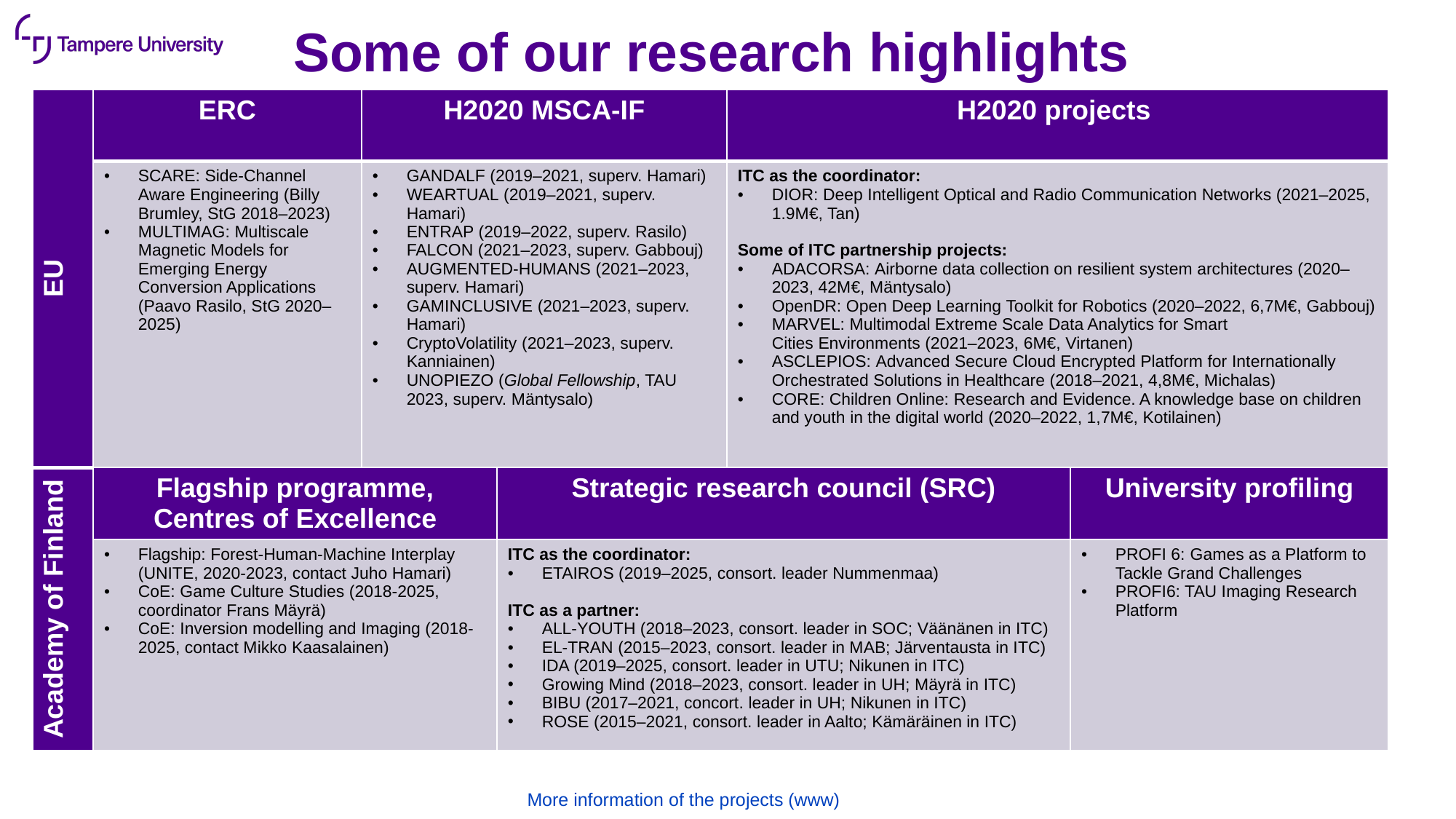

# Some of our research highlights
| EU | ERC | H2020 MSCA-IF |  | H2020 projects |  |
| --- | --- | --- | --- | --- | --- |
|  | SCARE: Side-Channel Aware Engineering (Billy Brumley, StG 2018–2023) MULTIMAG: Multiscale Magnetic Models for Emerging Energy Conversion Applications (Paavo Rasilo, StG 2020–2025) | GANDALF (2019–2021, superv. Hamari) WEARTUAL (2019–2021, superv. Hamari) ENTRAP (2019–2022, superv. Rasilo) FALCON (2021–2023, superv. Gabbouj) AUGMENTED-HUMANS (2021–2023, superv. Hamari) GAMINCLUSIVE (2021–2023, superv. Hamari) CryptoVolatility (2021–2023, superv. Kanniainen) UNOPIEZO (Global Fellowship, TAU 2023, superv. Mäntysalo) |  | ITC as the coordinator: DIOR: Deep Intelligent Optical and Radio Communication Networks (2021–2025, 1.9M€, Tan) Some of ITC partnership projects: ADACORSA: Airborne data collection on resilient system architectures (2020–2023, 42M€, Mäntysalo) OpenDR: Open Deep Learning Toolkit for Robotics (2020–2022, 6,7M€, Gabbouj) MARVEL: Multimodal Extreme Scale Data Analytics for Smart Cities Environments (2021–2023, 6M€, Virtanen) ASCLEPIOS: Advanced Secure Cloud Encrypted Platform for Internationally Orchestrated Solutions in Healthcare (2018–2021, 4,8M€, Michalas) CORE: Children Online: Research and Evidence. A knowledge base on children and youth in the digital world (2020–2022, 1,7M€, Kotilainen) |  |
| Academy of Finland | Flagship programme, Centres of Excellence |  | Strategic research council (SRC) |  | University profiling |
|  | Flagship: Forest-Human-Machine Interplay (UNITE, 2020-2023, contact Juho Hamari) CoE: Game Culture Studies (2018-2025, coordinator Frans Mäyrä) CoE: Inversion modelling and Imaging (2018-2025, contact Mikko Kaasalainen) |  | ITC as the coordinator: ETAIROS (2019–2025, consort. leader Nummenmaa) ITC as a partner: ALL-YOUTH (2018–2023, consort. leader in SOC; Väänänen in ITC) EL-TRAN (2015–2023, consort. leader in MAB; Järventausta in ITC) IDA (2019–2025, consort. leader in UTU; Nikunen in ITC) Growing Mind (2018–2023, consort. leader in UH; Mäyrä in ITC) BIBU (2017–2021, concort. leader in UH; Nikunen in ITC) ROSE (2015–2021, consort. leader in Aalto; Kämäräinen in ITC) |  | PROFI 6: Games as a Platform to Tackle Grand Challenges PROFI6: TAU Imaging Research Platform |
More information of the projects (www)